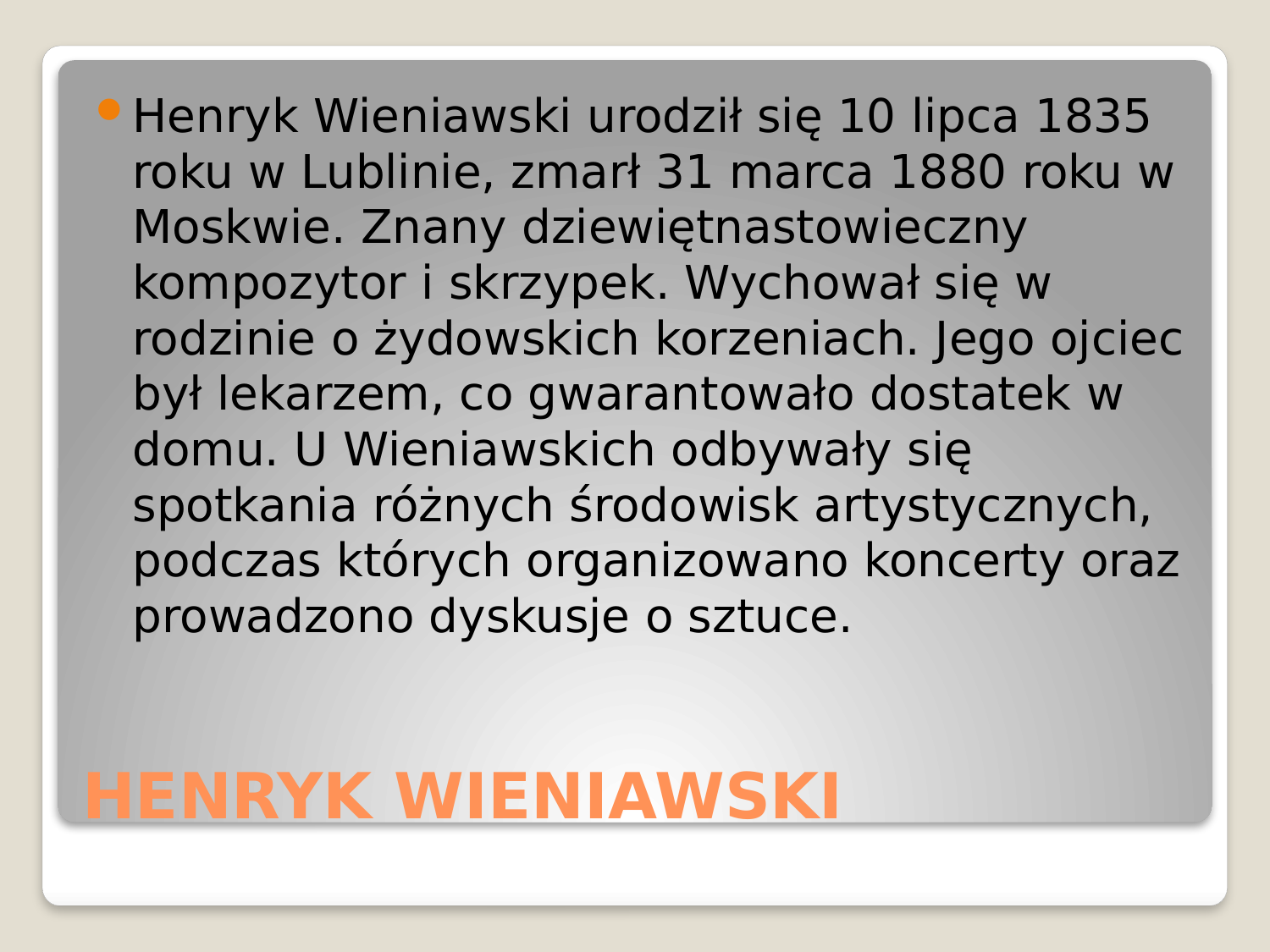

Henryk Wieniawski urodził się 10 lipca 1835 roku w Lublinie, zmarł 31 marca 1880 roku w Moskwie. Znany dziewiętnastowieczny kompozytor i skrzypek. Wychował się w rodzinie o żydowskich korzeniach. Jego ojciec był lekarzem, co gwarantowało dostatek w domu. U Wieniawskich odbywały się spotkania różnych środowisk artystycznych, podczas których organizowano koncerty oraz prowadzono dyskusje o sztuce.
# HENRYK WIENIAWSKI